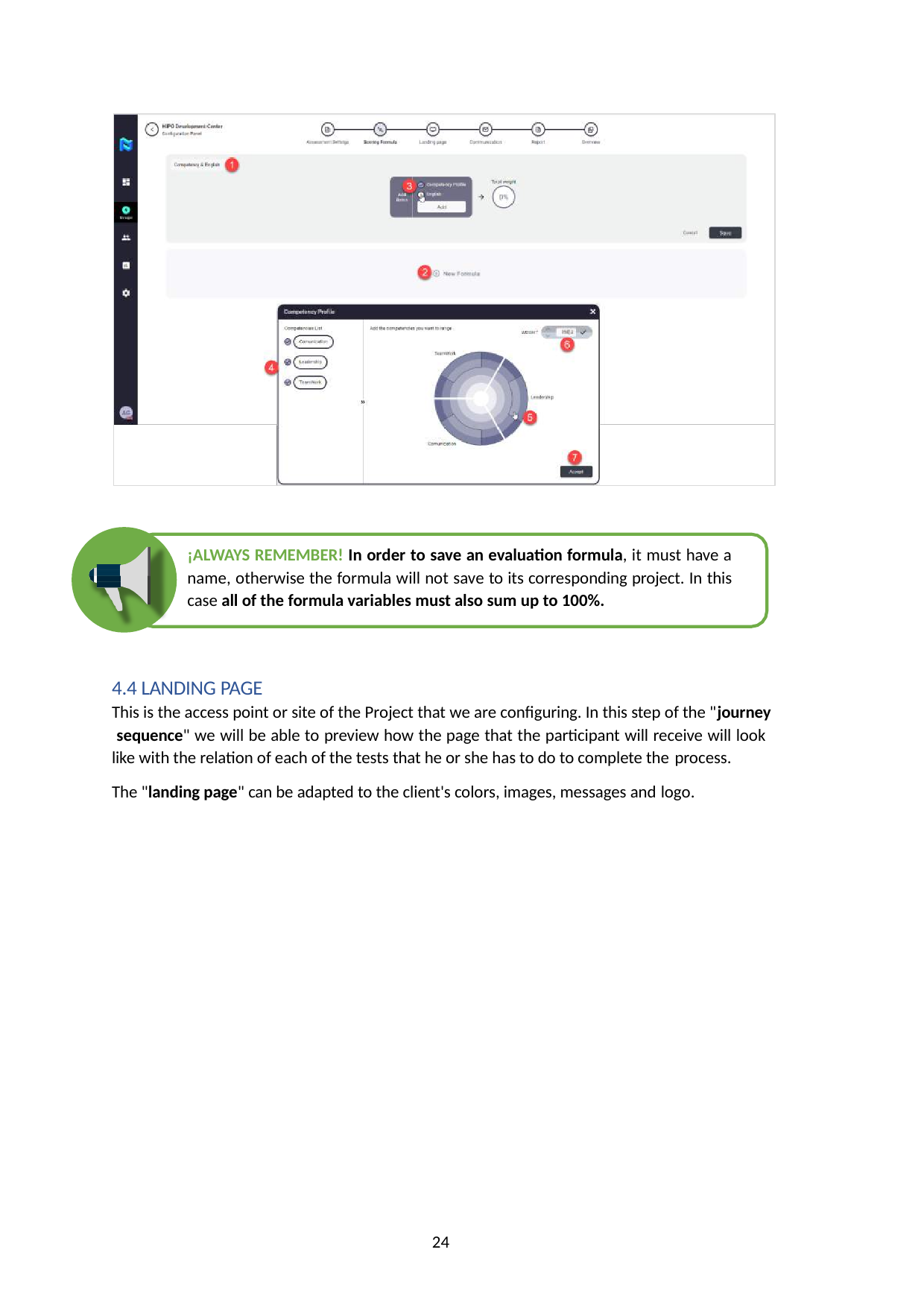

¡ALWAYS REMEMBER! In order to save an evaluation formula, it must have a  name, otherwise the formula will not save to its corresponding project. In this  case all of the formula variables must also sum up to 100%.
4.4 LANDING PAGE
This is the access point or site of the Project that we are configuring. In this step of the "journey  sequence" we will be able to preview how the page that the participant will receive will look  like with the relation of each of the tests that he or she has to do to complete the process.
The "landing page" can be adapted to the client's colors, images, messages and logo.
24